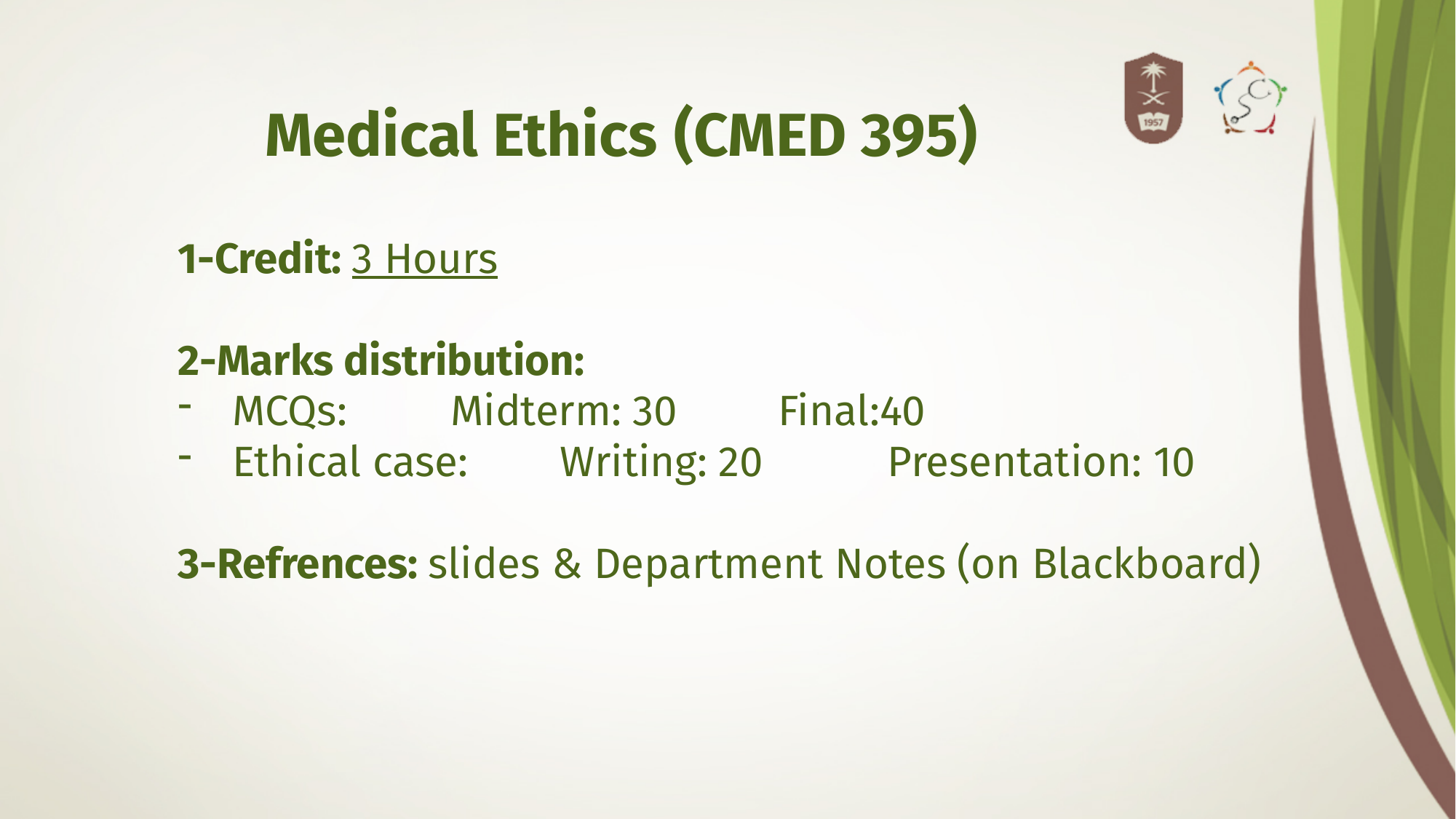

Medical Ethics (CMED 395)
1-Credit: 3 Hours

2-Marks distribution:
MCQs:	Midterm: 30	Final:40
Ethical case:	Writing: 20		Presentation: 10

3-Refrences: slides & Department Notes (on Blackboard)